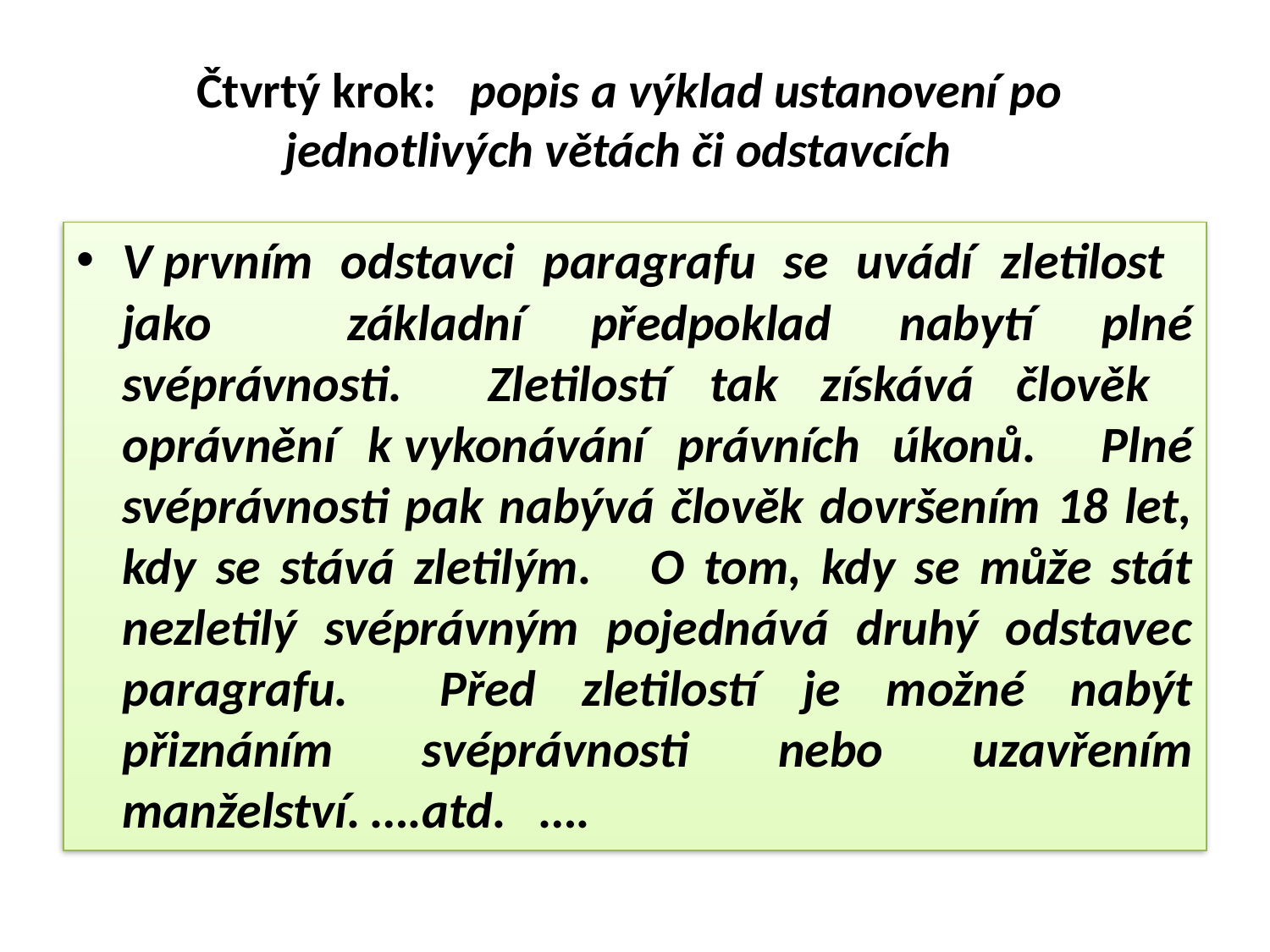

# Čtvrtý krok:   popis a výklad ustanovení po  jednotlivých větách či odstavcích
V prvním odstavci paragrafu se uvádí zletilost  jako  základní předpoklad nabytí plné svéprávnosti.  Zletilostí tak získává člověk  oprávnění k vykonávání právních úkonů.  Plné svéprávnosti pak nabývá člověk dovršením 18 let, kdy se stává zletilým.   O tom, kdy se může stát nezletilý svéprávným pojednává druhý odstavec paragrafu.  Před zletilostí je možné nabýt přiznáním svéprávnosti nebo uzavřením manželství. ….atd.   ….